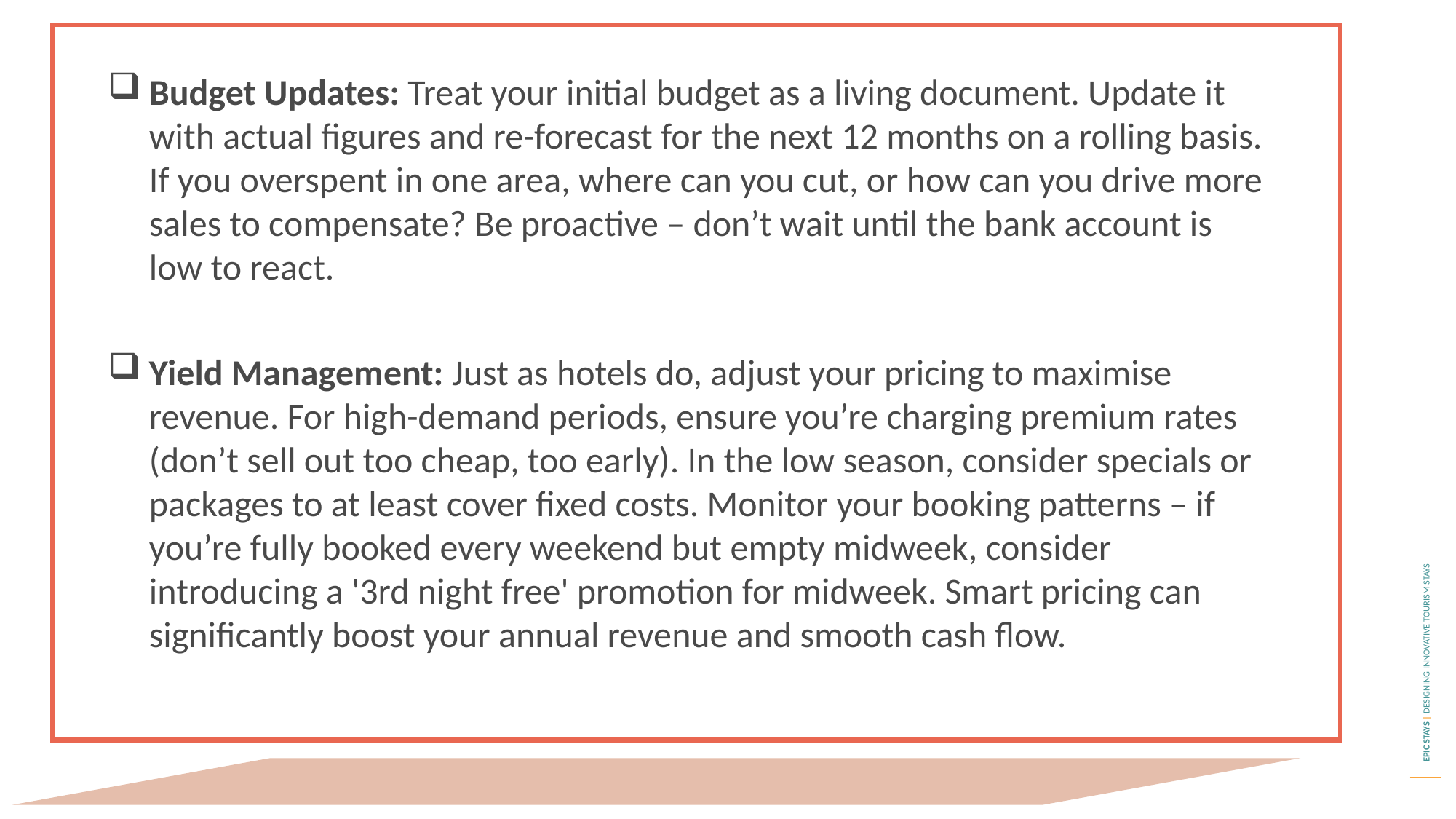

Budget Updates: Treat your initial budget as a living document. Update it with actual figures and re-forecast for the next 12 months on a rolling basis. If you overspent in one area, where can you cut, or how can you drive more sales to compensate? Be proactive – don’t wait until the bank account is low to react.

Yield Management: Just as hotels do, adjust your pricing to maximise revenue. For high-demand periods, ensure you’re charging premium rates (don’t sell out too cheap, too early). In the low season, consider specials or packages to at least cover fixed costs. Monitor your booking patterns – if you’re fully booked every weekend but empty midweek, consider introducing a '3rd night free' promotion for midweek. Smart pricing can significantly boost your annual revenue and smooth cash flow.